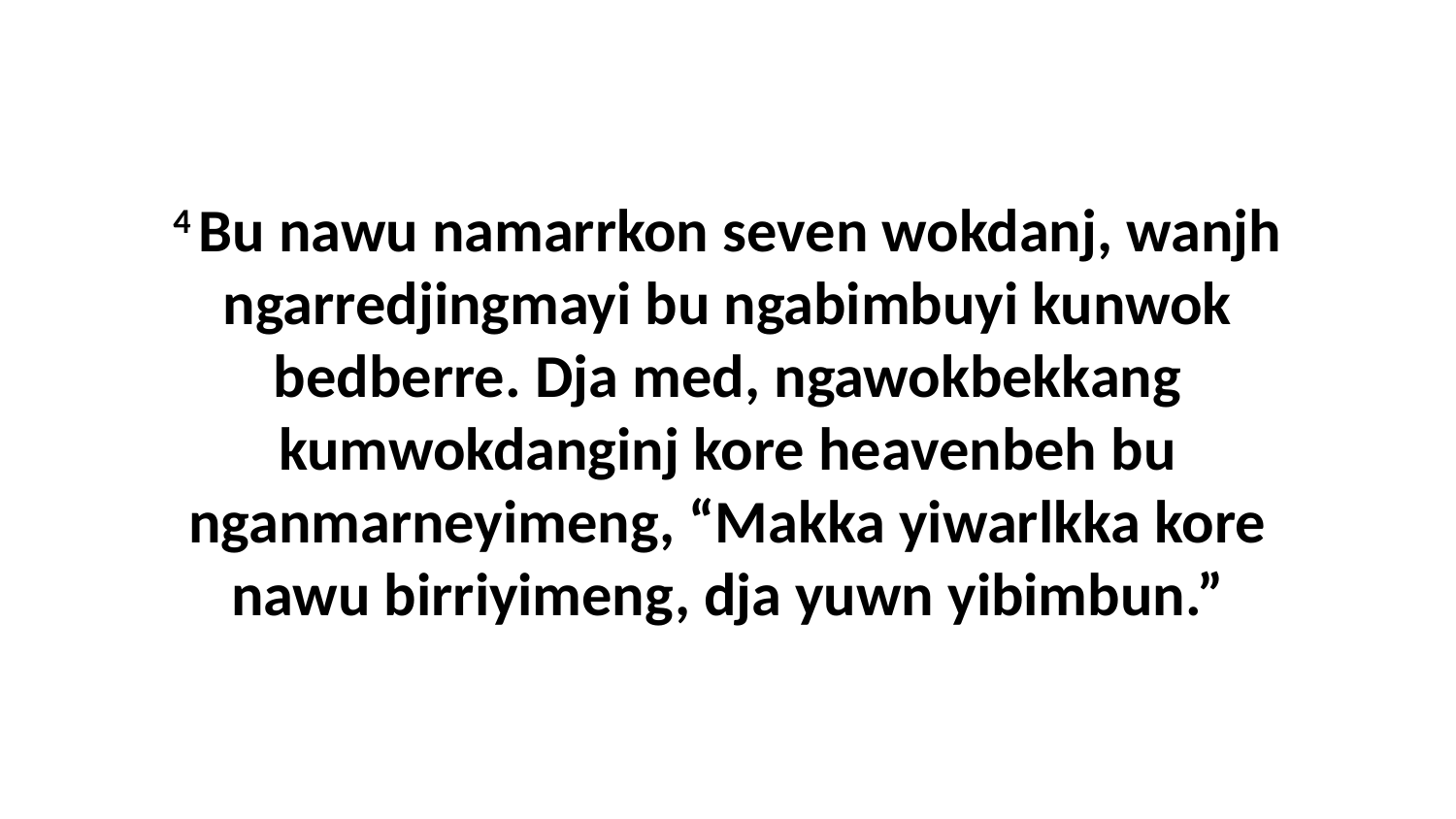

4 Bu nawu namarrkon seven wokdanj, wanjh ngarredjingmayi bu ngabimbuyi kunwok bedberre. Dja med, ngawokbekkang kumwokdanginj kore heavenbeh bu nganmarneyimeng, “Makka yiwarlkka kore nawu birriyimeng, dja yuwn yibimbun.”